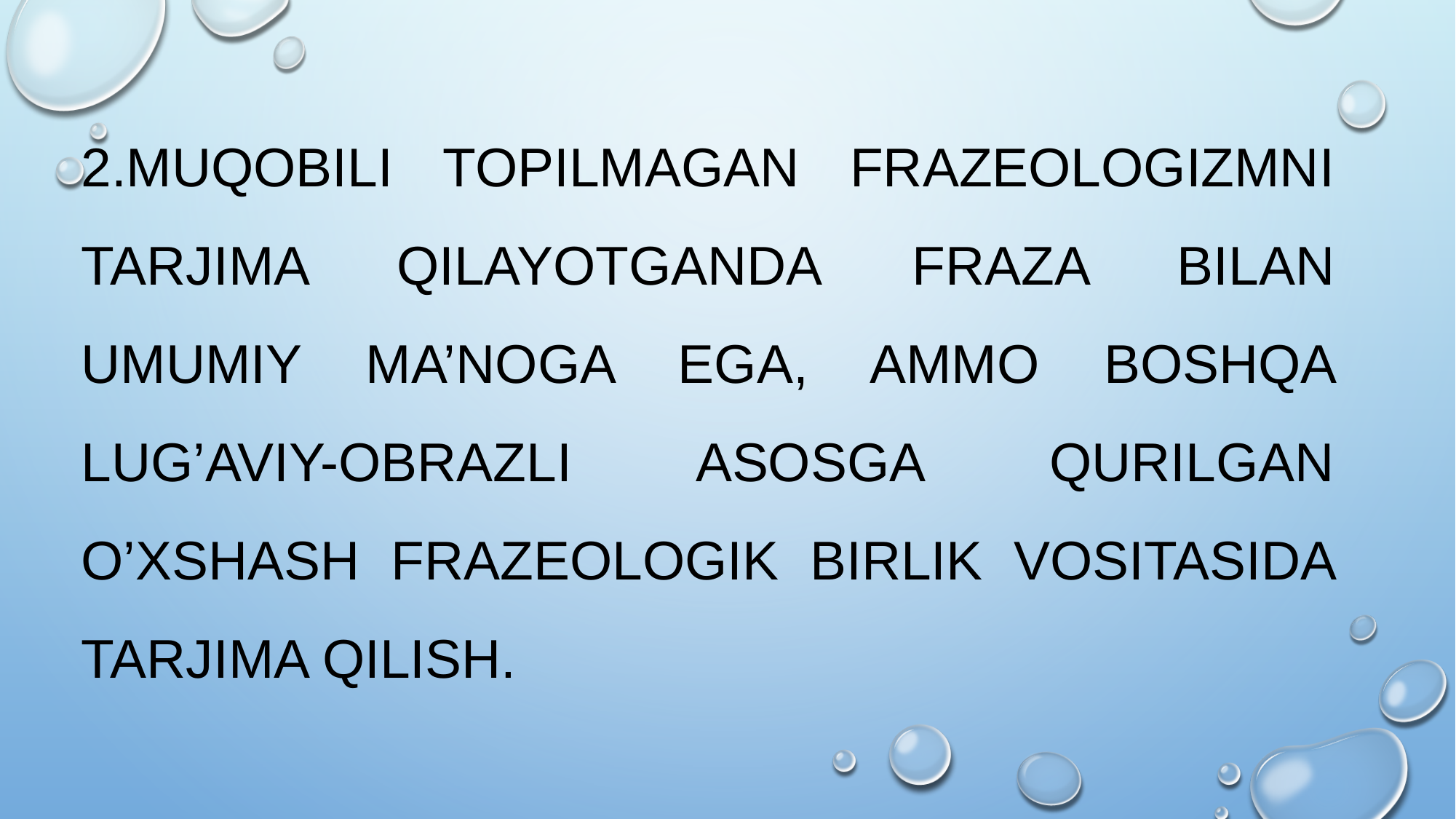

# 2.MUQOBILI TOPILMAGan frazeologızmnı tarjıma qılayotganda fraza bilan umumiy ma’noga ega, ammo boshqa lug’aviy-obrazli asosga qurilgan o’xshash frazeologik birlik vositasida tarjima qilish.